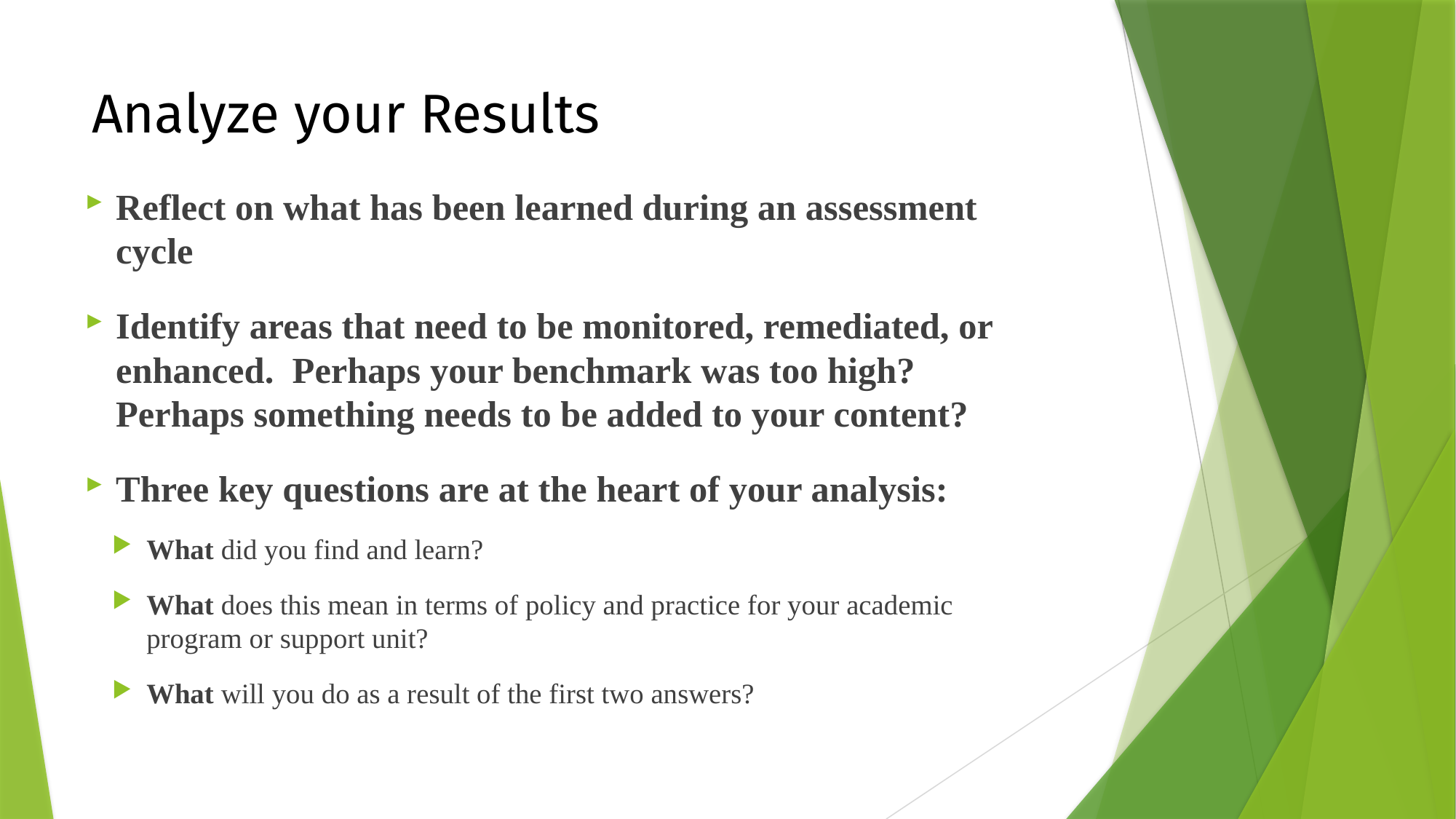

# Analyze your Results
Reflect on what has been learned during an assessment cycle
Identify areas that need to be monitored, remediated, or enhanced.  Perhaps your benchmark was too high?  Perhaps something needs to be added to your content?
Three key questions are at the heart of your analysis:
What did you find and learn?
What does this mean in terms of policy and practice for your academic program or support unit?
What will you do as a result of the first two answers?